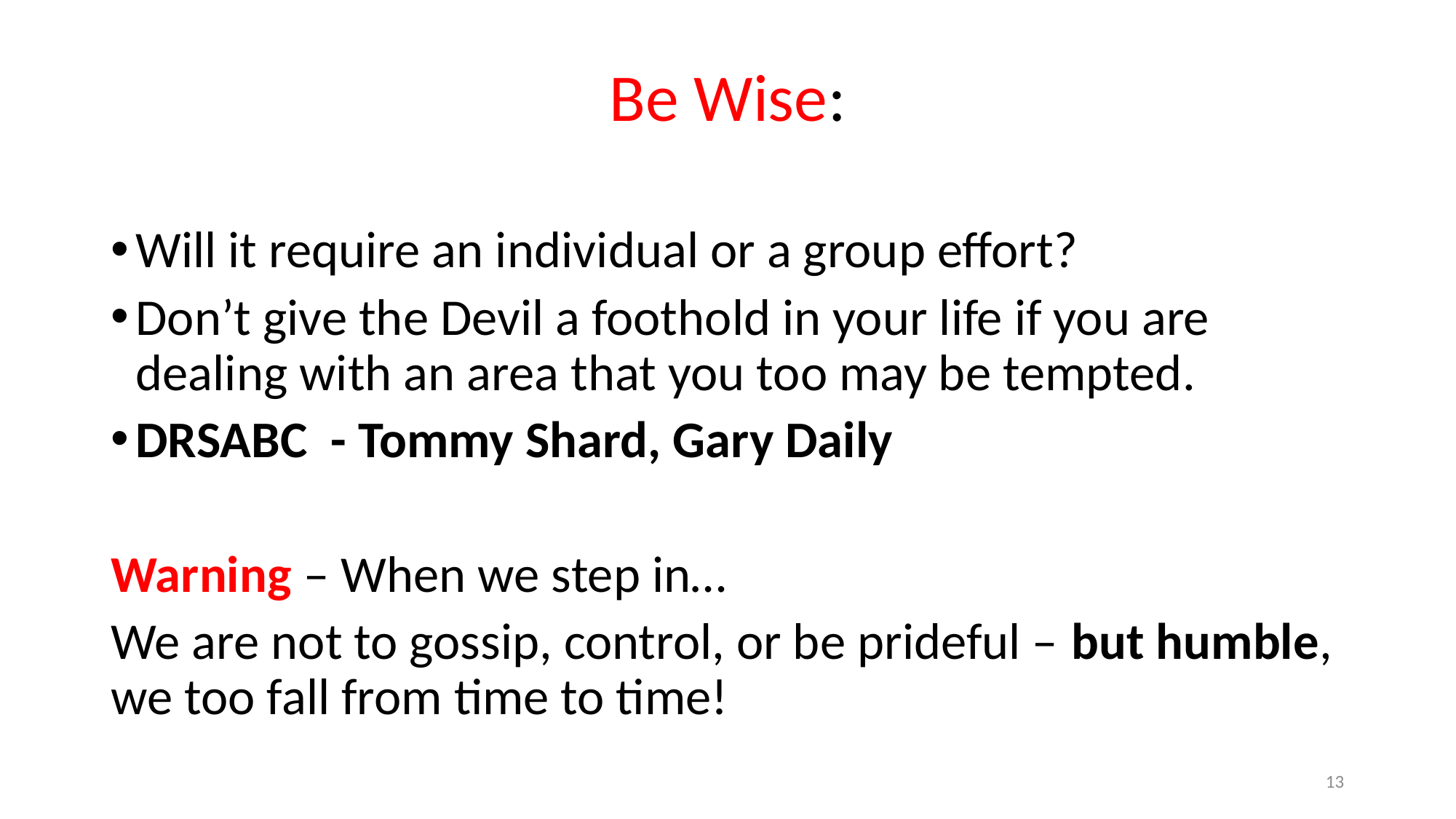

# Be Wise:
Will it require an individual or a group effort?
Don’t give the Devil a foothold in your life if you are dealing with an area that you too may be tempted.
DRSABC  - Tommy Shard, Gary Daily

Warning – When we step in…
We are not to gossip, control, or be prideful – but humble, we too fall from time to time!

13